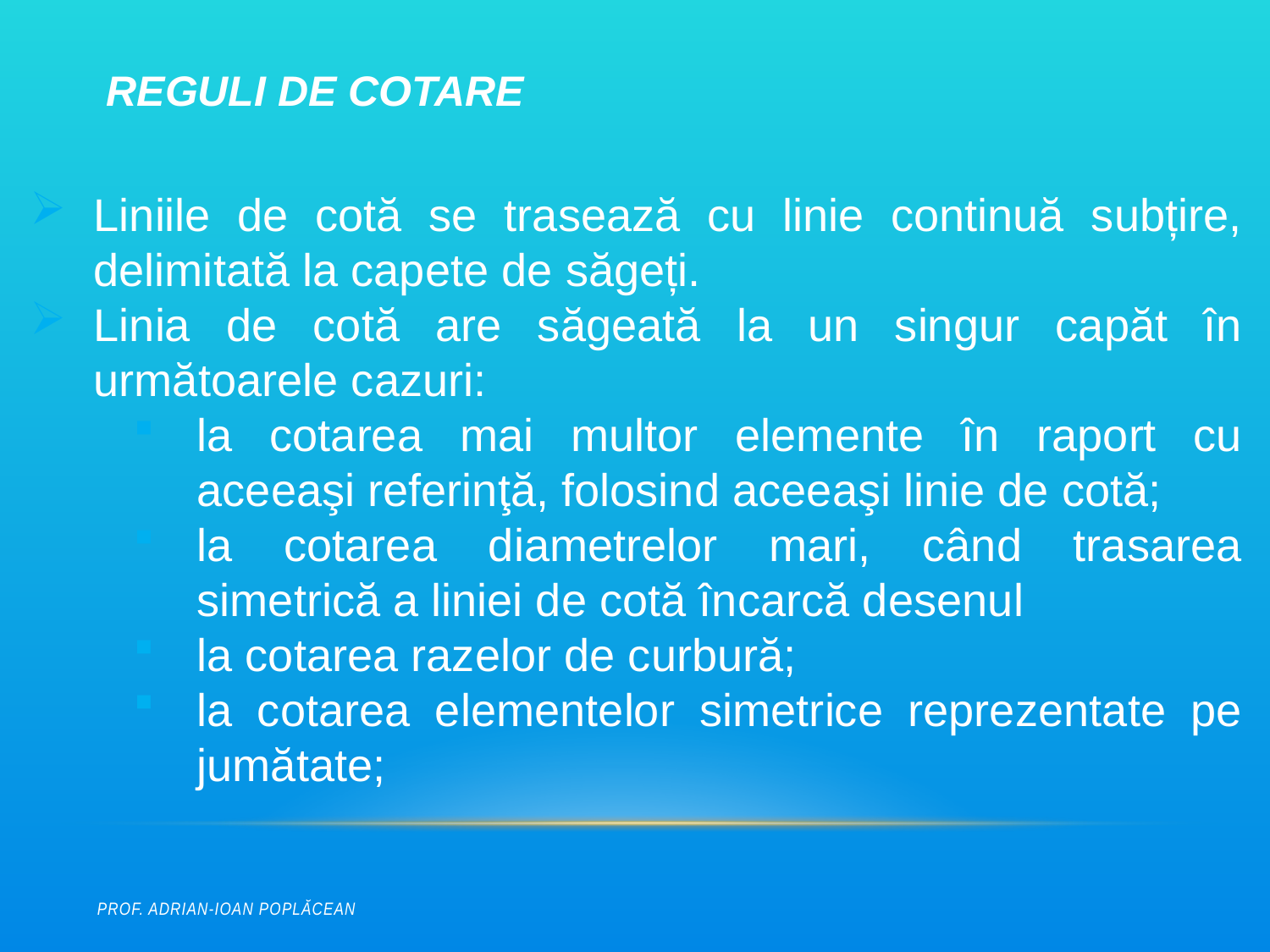

REGULI DE COTARE

Liniile de cotă se trasează cu linie continuă subțire, delimitată la capete de săgeți.
Linia de cotă are săgeată la un singur capăt în următoarele cazuri:
la cotarea mai multor elemente în raport cu aceeaşi referinţă, folosind aceeaşi linie de cotă;
la cotarea diametrelor mari, când trasarea simetrică a liniei de cotă încarcă desenul
la cotarea razelor de curbură;
la cotarea elementelor simetrice reprezentate pe jumătate;

PROF. Adrian-Ioan Poplăcean